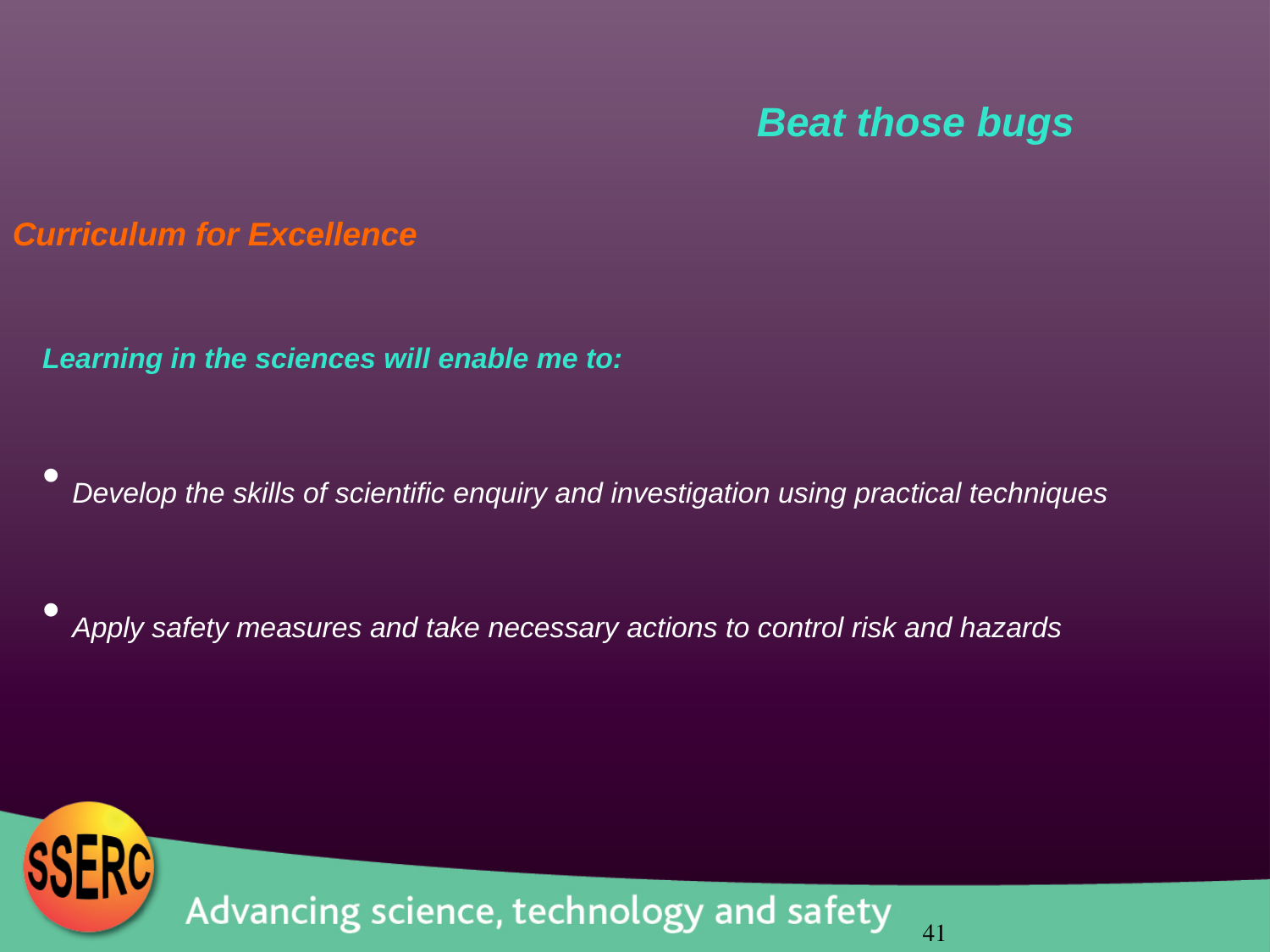

#
Beat those bugs
Curriculum for Excellence

Learning in the sciences will enable me to:

Develop the skills of scientific enquiry and investigation using practical techniques

Apply safety measures and take necessary actions to control risk and hazards
41